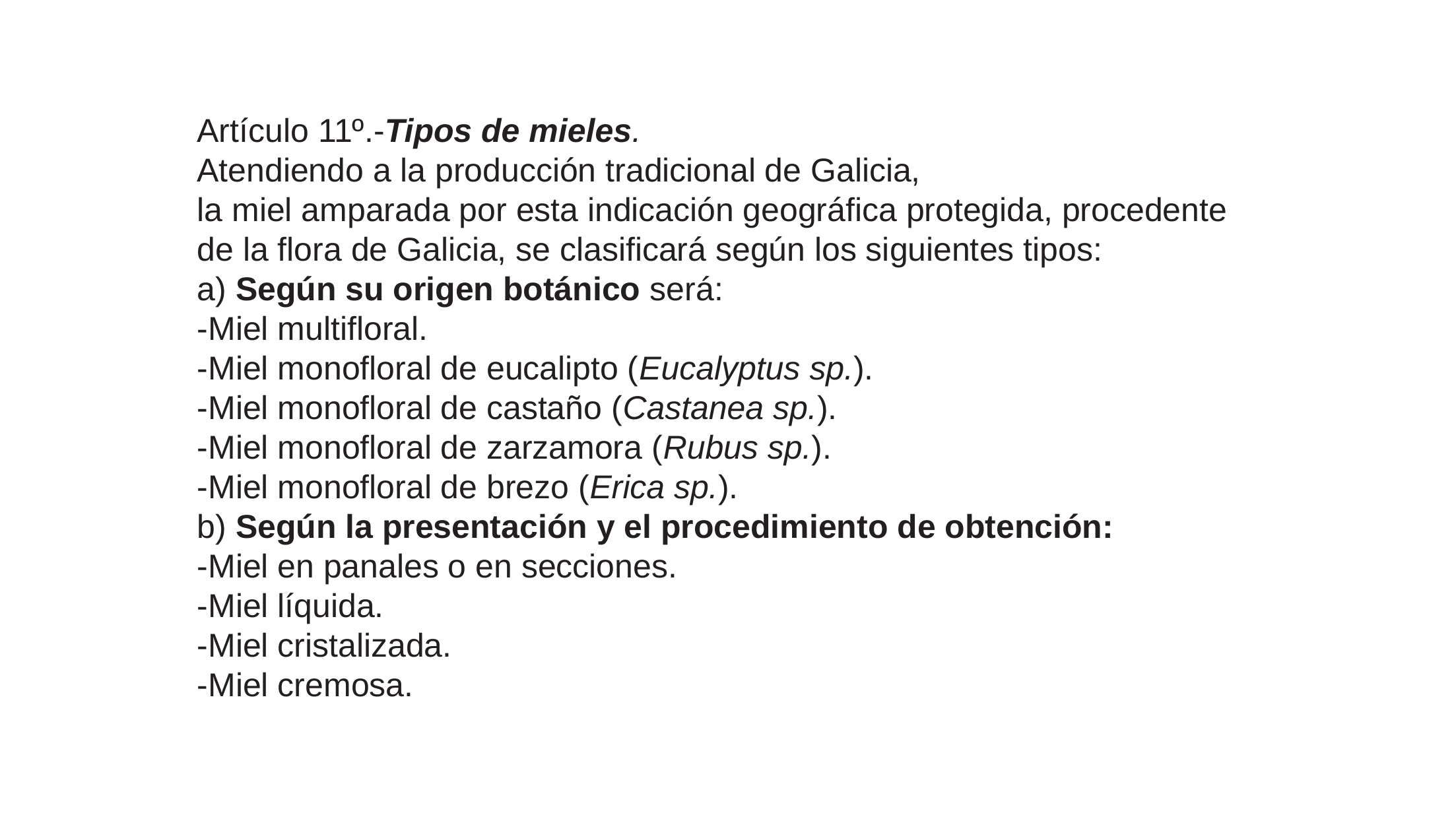

Artículo 11º.-Tipos de mieles.
Atendiendo a la producción tradicional de Galicia,
la miel amparada por esta indicación geográfica protegida, procedente de la flora de Galicia, se clasificará según los siguientes tipos:
a) Según su origen botánico será:
-Miel multifloral.
-Miel monofloral de eucalipto (Eucalyptus sp.).
-Miel monofloral de castaño (Castanea sp.).
-Miel monofloral de zarzamora (Rubus sp.).
-Miel monofloral de brezo (Erica sp.).
b) Según la presentación y el procedimiento de obtención:
-Miel en panales o en secciones.
-Miel líquida.
-Miel cristalizada.
-Miel cremosa.